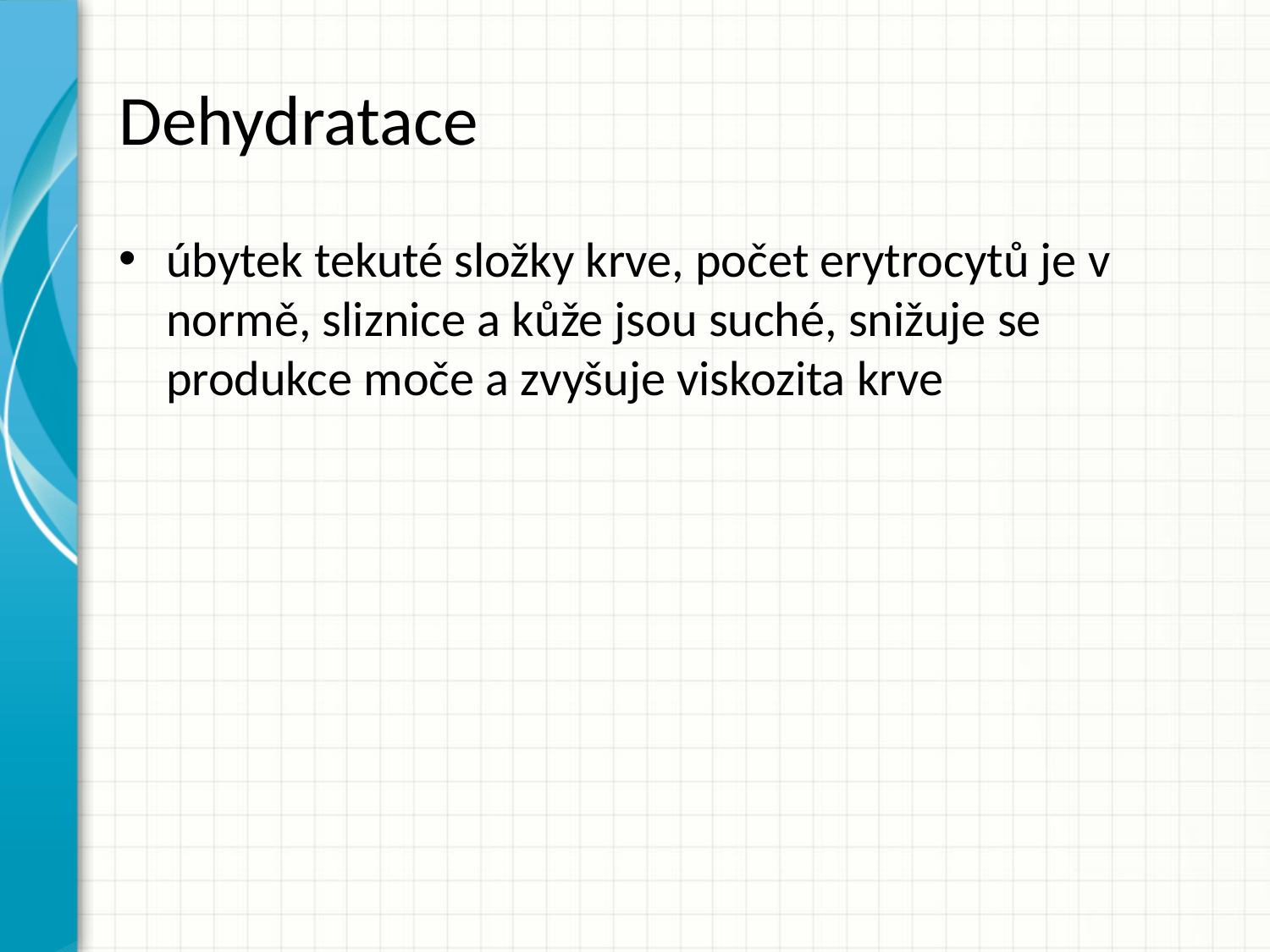

# Dehydratace
úbytek tekuté složky krve, počet erytrocytů je v normě, sliznice a kůže jsou suché, snižuje se produkce moče a zvyšuje viskozita krve